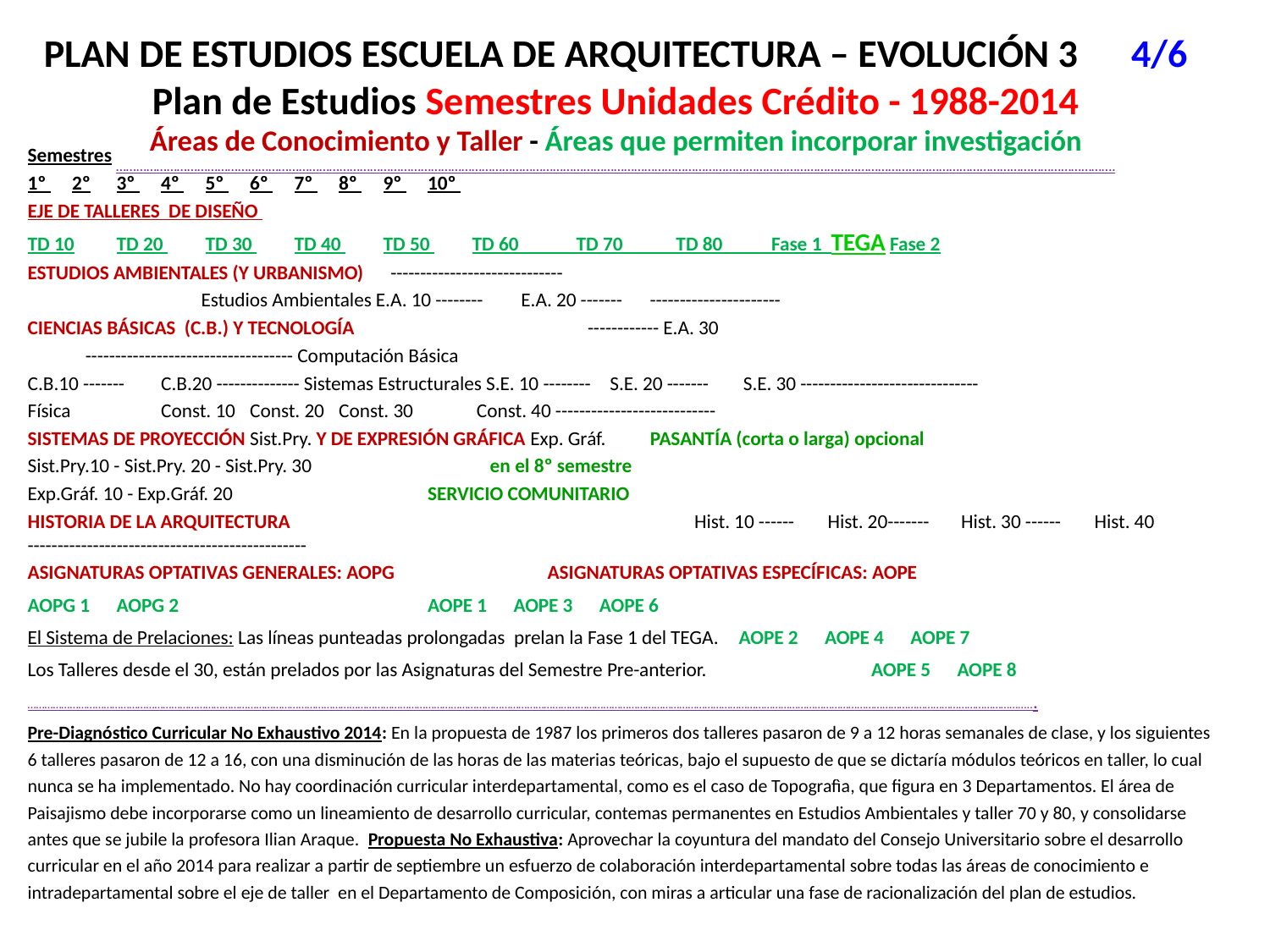

# PLAN DE ESTUDIOS ESCUELA DE ARQUITECTURA – EVOLUCIÓN 3      4/6 Plan de Estudios Semestres Unidades Crédito - 1988-2014 Áreas de Conocimiento y Taller - Áreas que permiten incorporar investigación …………………………………………………………………………………………………………………………………………………………………………………………………………………………………………………………………….
Semestres
1º 	2º	3º 	4º 	5º 	6º 	7º 	8º 	9º 	10º
EJE DE TALLERES  DE DISEÑO
TD 10	TD 20 	TD 30 	TD 40 	TD 50 	TD 60             TD 70            TD 80           Fase 1  TEGA Fase 2
ESTUDIOS AMBIENTALES (Y URBANISMO)      -----------------------------
			         Estudios Ambientales E.A. 10 --------	 E.A. 20 -------	----------------------
CIENCIAS BÁSICAS  (C.B.) Y TECNOLOGÍA                   			      ------------ E.A. 30
             ----------------------------------- Computación Básica
C.B.10 -------	C.B.20 -------------- Sistemas Estructurales S.E. 10 --------	 S.E. 20 -------	 S.E. 30 ------------------------------
Física 		Const. 10	Const. 20	Const. 30		 Const. 40 ---------------------------
SISTEMAS DE PROYECCIÓN Sist.Pry. Y DE EXPRESIÓN GRÁFICA Exp. Gráf.          PASANTÍA (corta o larga) opcional
Sist.Pry.10 - Sist.Pry. 20 - Sist.Pry. 30 				    en el 8º semestre
Exp.Gráf. 10 - Exp.Gráf. 20					SERVICIO COMUNITARIO
HISTORIA DE LA ARQUITECTURA					             				Hist. 10 ------	Hist. 20------- 	Hist. 30 ------	Hist. 40 -----------------------------------------------
ASIGNATURAS OPTATIVAS GENERALES: AOPG		                 ASIGNATURAS OPTATIVAS ESPECÍFICAS: AOPE
AOPG 1	AOPG 2						AOPE 1      AOPE 3      AOPE 6
El Sistema de Prelaciones: Las líneas punteadas prolongadas  prelan la Fase 1 del TEGA.	AOPE 2      AOPE 4      AOPE 7
Los Talleres desde el 30, están prelados por las Asignaturas del Semestre Pre-anterior.                                     AOPE 5      AOPE 8
…………………………………………………………………………………………………………………………………………………………………………………………………………………………………………………………………………………………………………………………...
Pre-Diagnóstico Curricular No Exhaustivo 2014: En la propuesta de 1987 los primeros dos talleres pasaron de 9 a 12 horas semanales de clase, y los siguientes 6 talleres pasaron de 12 a 16, con una disminución de las horas de las materias teóricas, bajo el supuesto de que se dictaría módulos teóricos en taller, lo cual nunca se ha implementado. No hay coordinación curricular interdepartamental, como es el caso de Topografìa, que figura en 3 Departamentos. El área de Paisajismo debe incorporarse como un lineamiento de desarrollo curricular, contemas permanentes en Estudios Ambientales y taller 70 y 80, y consolidarse antes que se jubile la profesora Ilian Araque.  Propuesta No Exhaustiva: Aprovechar la coyuntura del mandato del Consejo Universitario sobre el desarrollo curricular en el año 2014 para realizar a partir de septiembre un esfuerzo de colaboración interdepartamental sobre todas las áreas de conocimiento e intradepartamental sobre el eje de taller  en el Departamento de Composición, con miras a articular una fase de racionalización del plan de estudios.